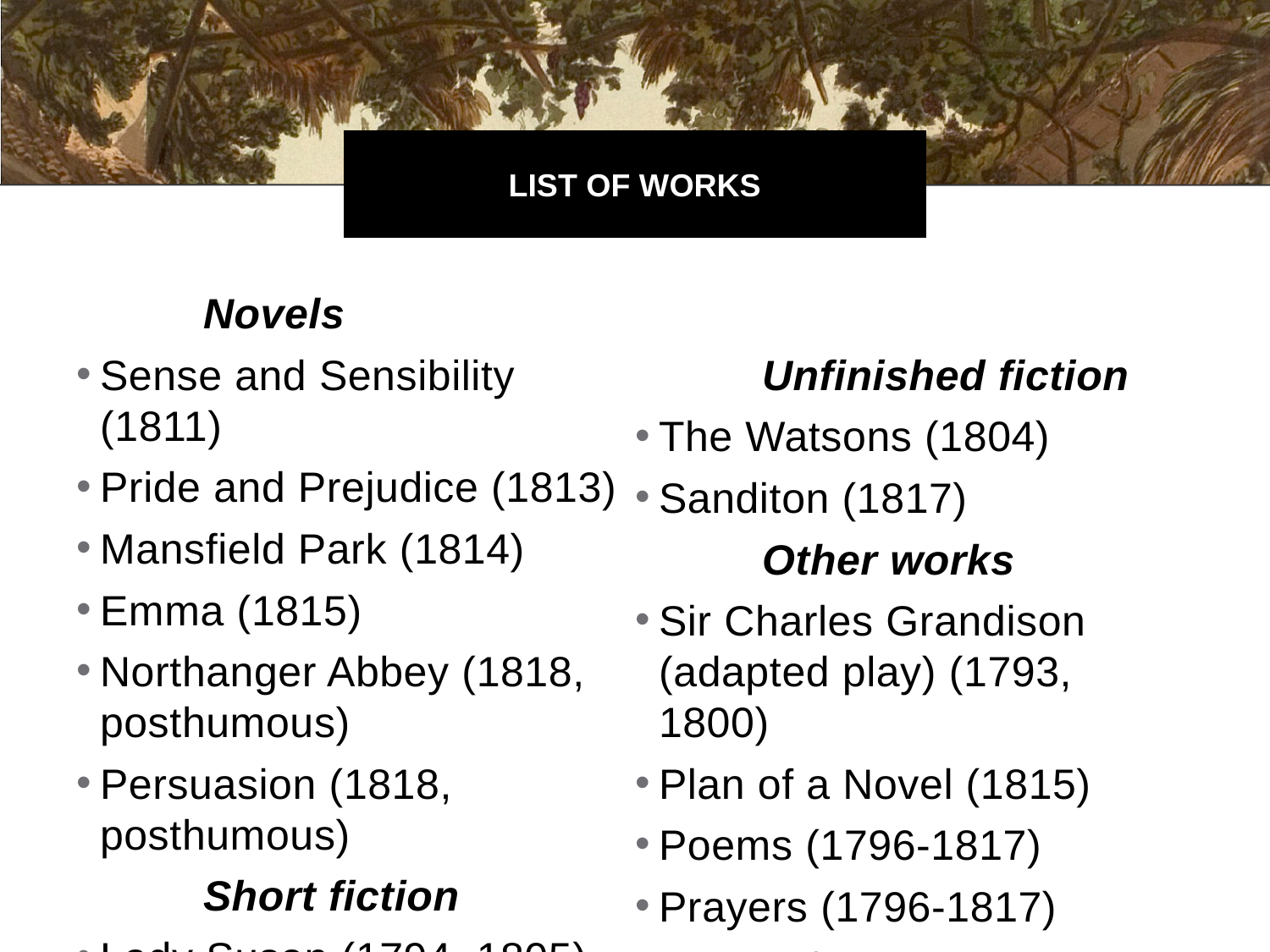

# List of works
	Novels
Sense and Sensibility (1811)
Pride and Prejudice (1813)
Mansfield Park (1814)
Emma (1815)
Northanger Abbey (1818, posthumous)
Persuasion (1818, posthumous)
	Short fiction
Lady Susan (1794, 1805)

	Unfinished fiction
The Watsons (1804)
Sanditon (1817)
	Other works
Sir Charles Grandison (adapted play) (1793, 1800)
Plan of a Novel (1815)
Poems (1796-1817)
Prayers (1796-1817)
Letters (1796-1817)